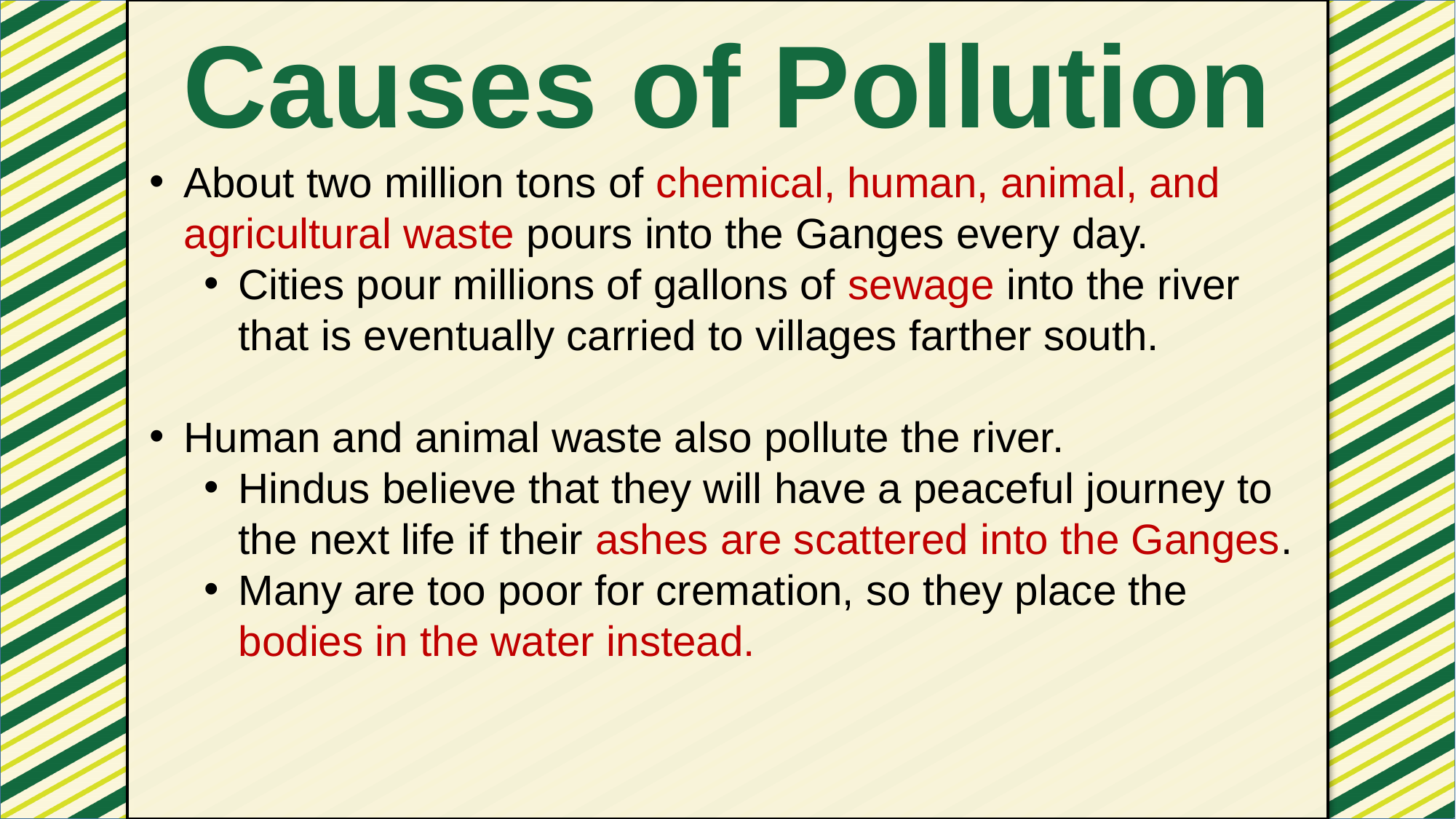

Causes of Pollution

#
About two million tons of chemical, human, animal, and agricultural waste pours into the Ganges every day.
Cities pour millions of gallons of sewage into the river that is eventually carried to villages farther south.

Human and animal waste also pollute the river.
Hindus believe that they will have a peaceful journey to the next life if their ashes are scattered into the Ganges.
Many are too poor for cremation, so they place the bodies in the water instead.